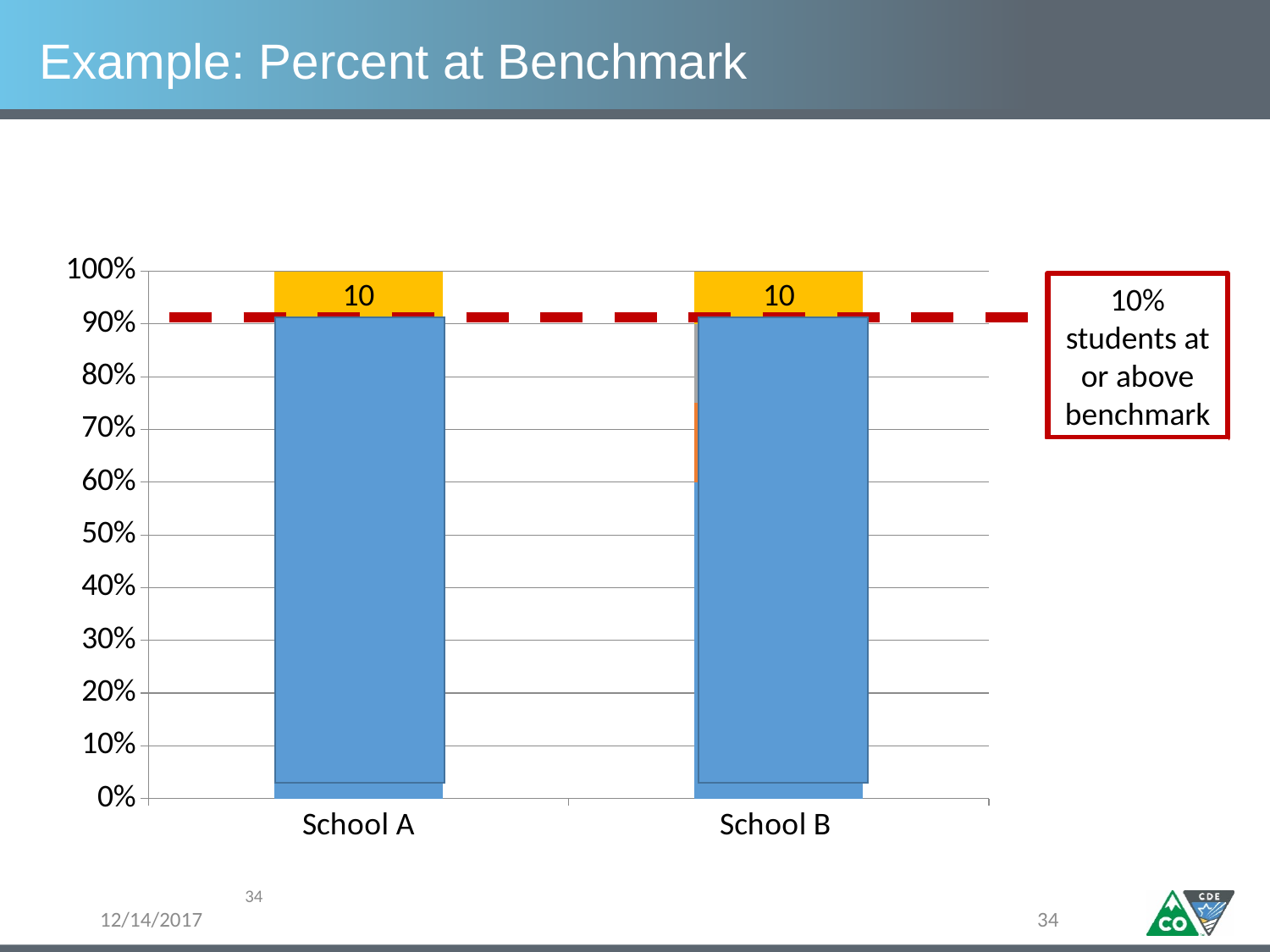

# Example: Percent at Benchmark

### Chart

| Category | Level 1 | Level 2 | Level 3 | Level 4 & 5 |
|---|---|---|---|---|
| School A | 15.0 | 15.0 | 60.0 | 10.0 |
| School B  | 60.0 | 15.0 | 15.0 | 10.0 |
10% students at or above benchmark

34